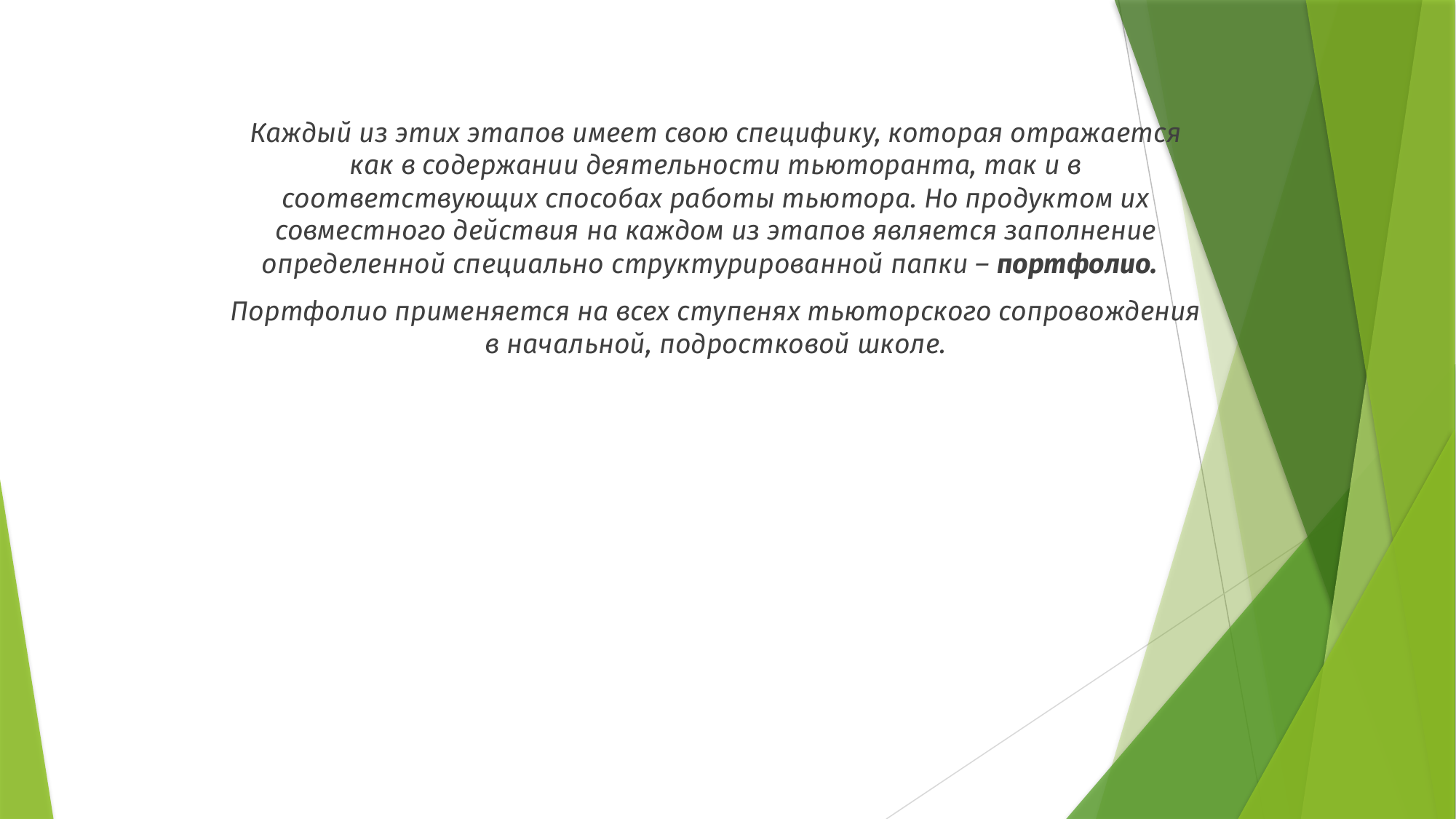

Каждый из этих этапов имеет свою специфику, которая отражается как в содержании деятельности тьюторанта, так и в соответствующих способах работы тьютора. Но продуктом их совместного действия на каждом из этапов является заполнение определенной специально структурированной папки – портфолио.
Портфолио применяется на всех ступенях тьюторского сопровождения в начальной, подростковой школе.